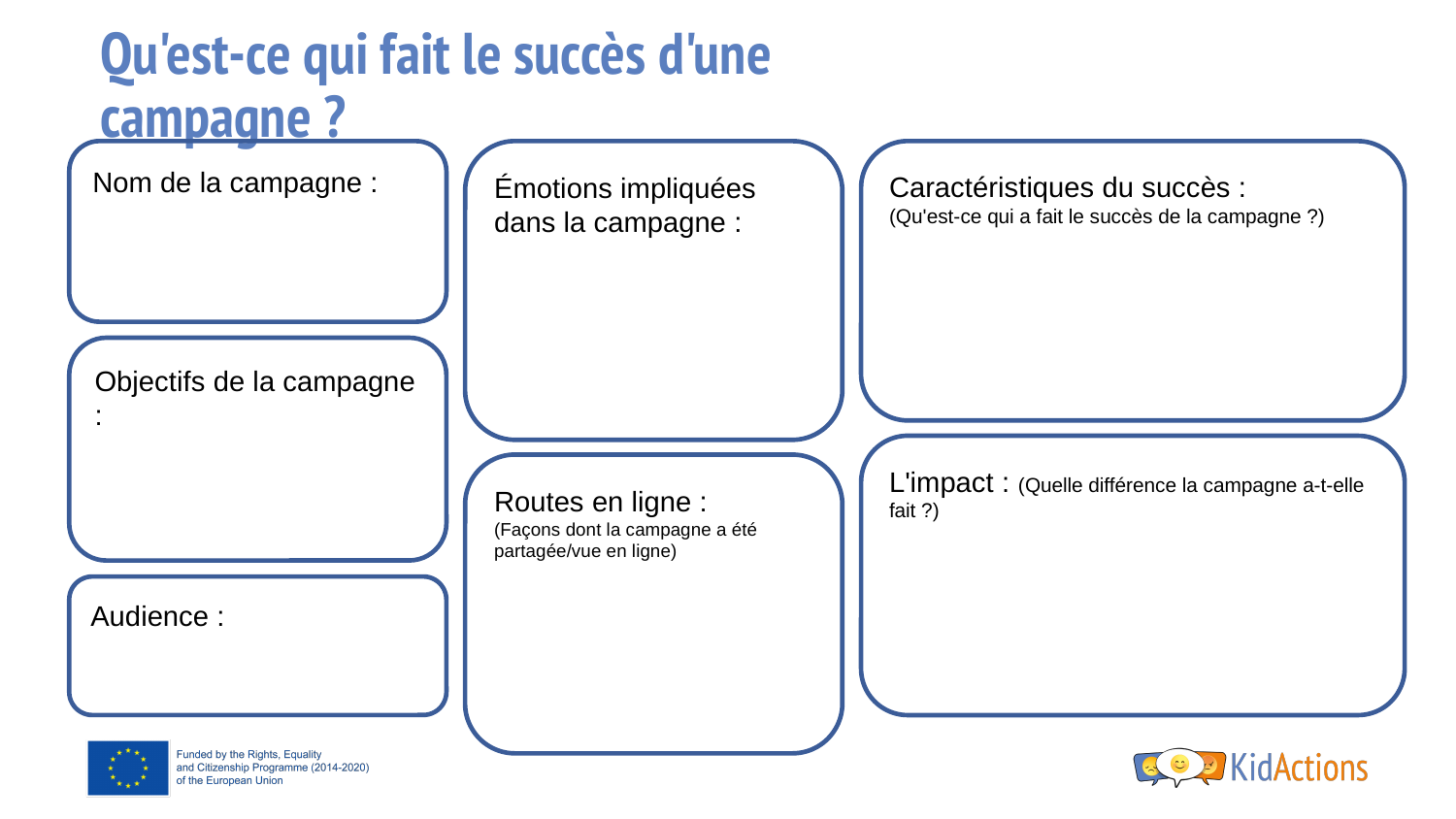

# Qu'est-ce qui fait le succès d'une campagne ?
Nom de la campagne :
Émotions impliquées dans la campagne :
Caractéristiques du succès :
(Qu'est-ce qui a fait le succès de la campagne ?)
Objectifs de la campagne :
L'impact : (Quelle différence la campagne a-t-elle fait ?)
Routes en ligne :
(Façons dont la campagne a été partagée/vue en ligne)
Audience :